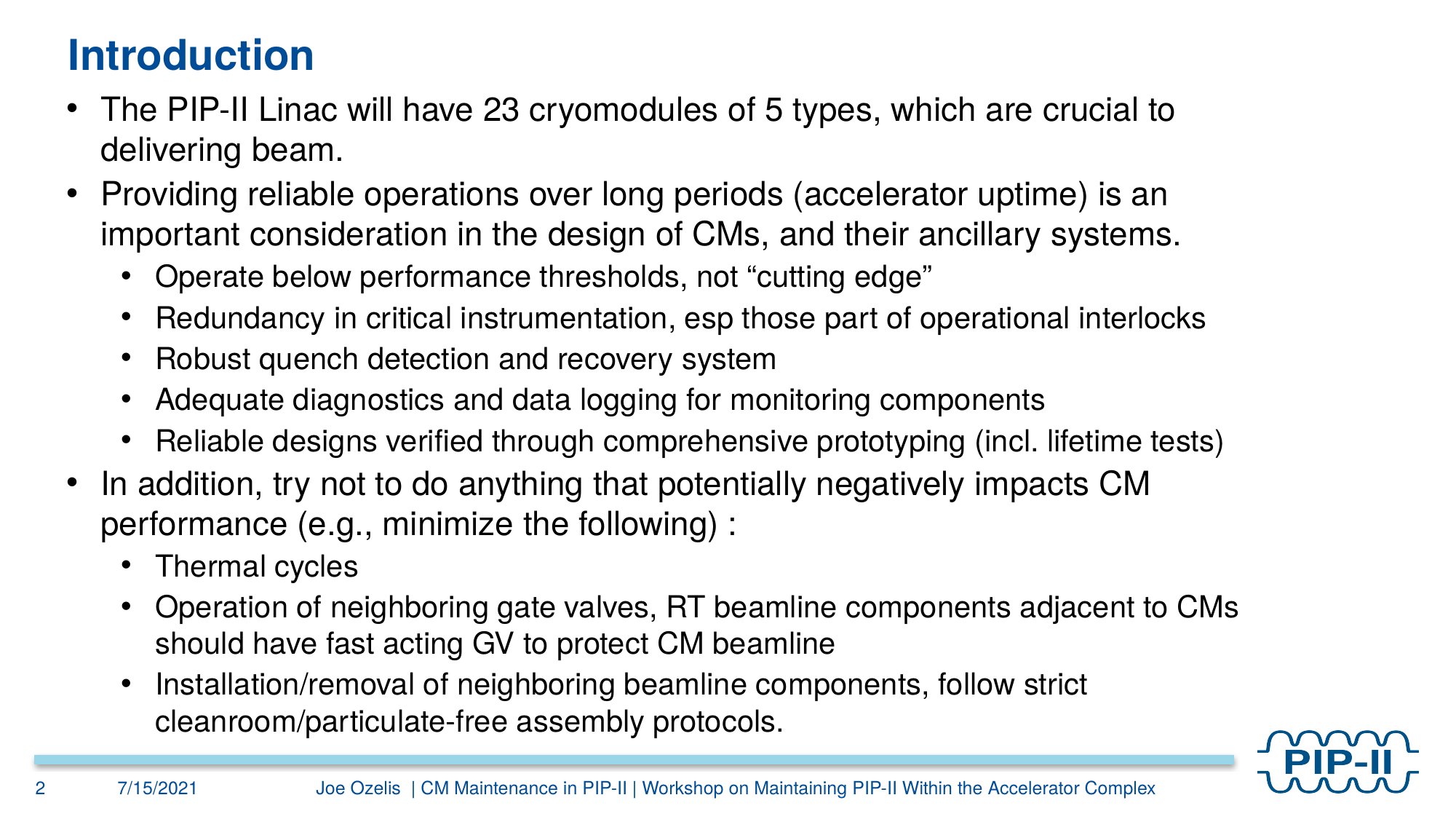

# Introduction
The PIP-II Linac will have 23 cryomodules of 5 types, which are crucial to delivering beam.
Providing reliable operations over long periods (accelerator uptime) is an important consideration in the design of CMs, and their ancillary systems.
Operate below performance thresholds, not “cutting edge”
Redundancy in critical instrumentation, esp those part of operational interlocks
Robust quench detection and recovery system
Adequate diagnostics and data logging for monitoring components
Reliable designs verified through comprehensive prototyping (incl. lifetime tests)
In addition, try not to do anything that potentially negatively impacts CM performance (e.g., minimize the following) :
Thermal cycles
Operation of neighboring gate valves, RT beamline components adjacent to CMs should have fast acting GV to protect CM beamline
Installation/removal of neighboring beamline components, follow strict cleanroom/particulate-free assembly protocols.
7/15/2021
2
Joe Ozelis  | CM Maintenance in PIP-II | Workshop on Maintaining PIP-II Within the Accelerator Complex